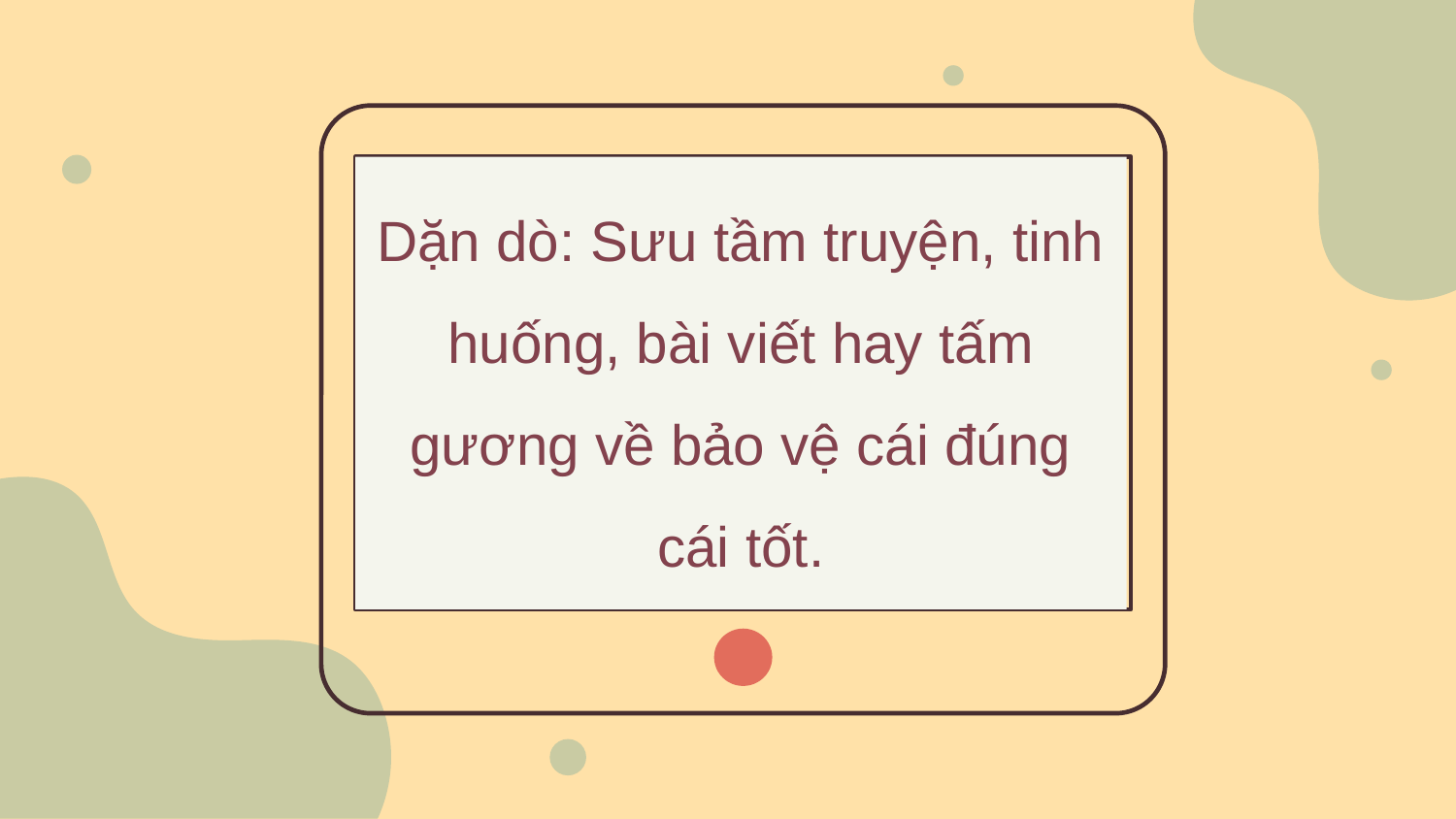

Dặn dò: Sưu tầm truyện, tinh huống, bài viết hay tấm gương về bảo vệ cái đúng cái tốt.